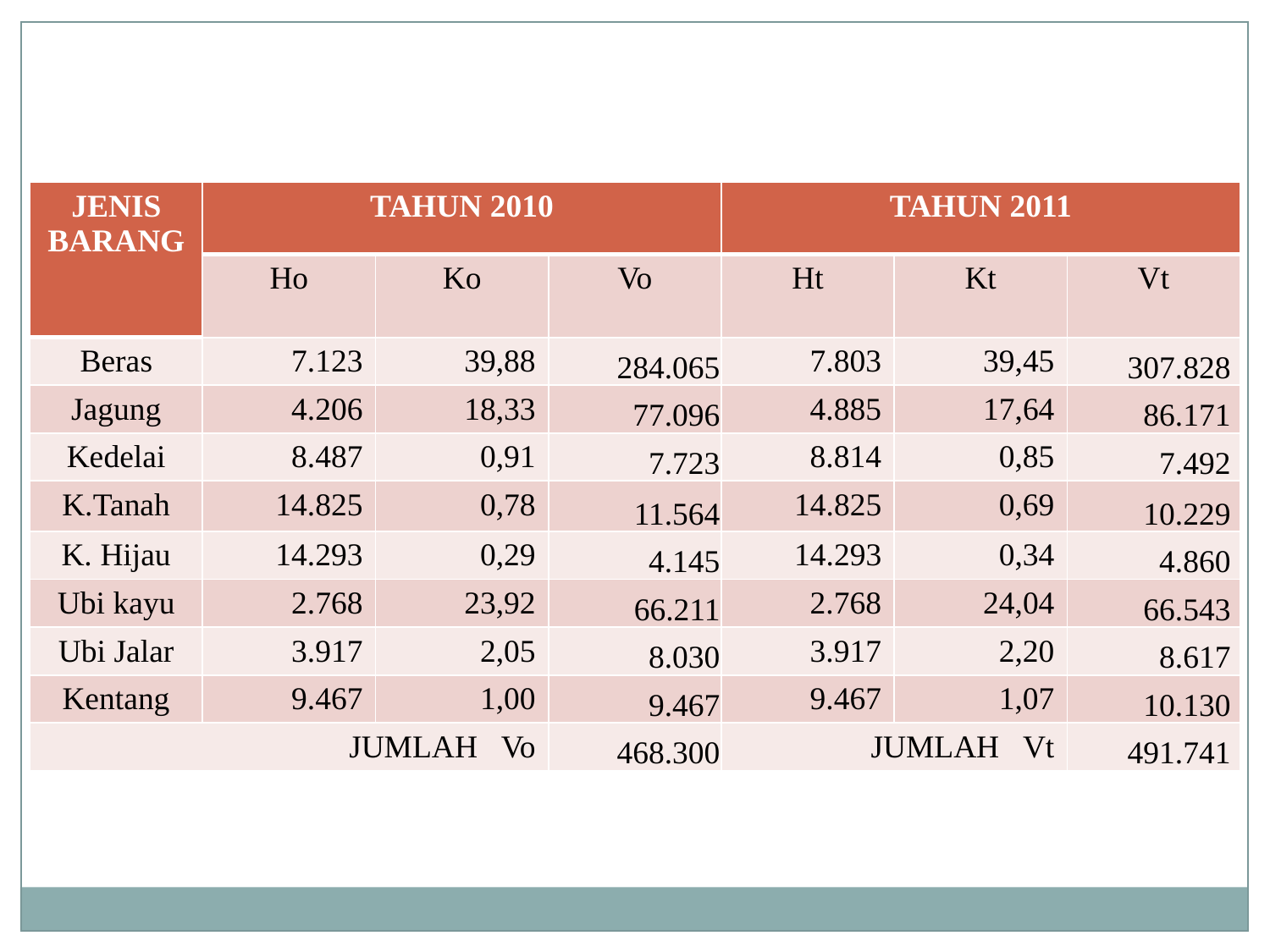

| JENIS BARANG | TAHUN 2010 |  |  | TAHUN 2011 |  |  |
| --- | --- | --- | --- | --- | --- | --- |
|  | Ho | Ko | Vo | Ht | Kt | Vt |
| Beras | 7.123 | 39,88 | 284.065 | 7.803 | 39,45 | 307.828 |
| Jagung | 4.206 | 18,33 | 77.096 | 4.885 | 17,64 | 86.171 |
| Kedelai | 8.487 | 0,91 | 7.723 | 8.814 | 0,85 | 7.492 |
| K.Tanah | 14.825 | 0,78 | 11.564 | 14.825 | 0,69 | 10.229 |
| K. Hijau | 14.293 | 0,29 | 4.145 | 14.293 | 0,34 | 4.860 |
| Ubi kayu | 2.768 | 23,92 | 66.211 | 2.768 | 24,04 | 66.543 |
| Ubi Jalar | 3.917 | 2,05 | 8.030 | 3.917 | 2,20 | 8.617 |
| Kentang | 9.467 | 1,00 | 9.467 | 9.467 | 1,07 | 10.130 |
| JUMLAH Vo |  |  | 468.300 | JUMLAH Vt |  | 491.741 |